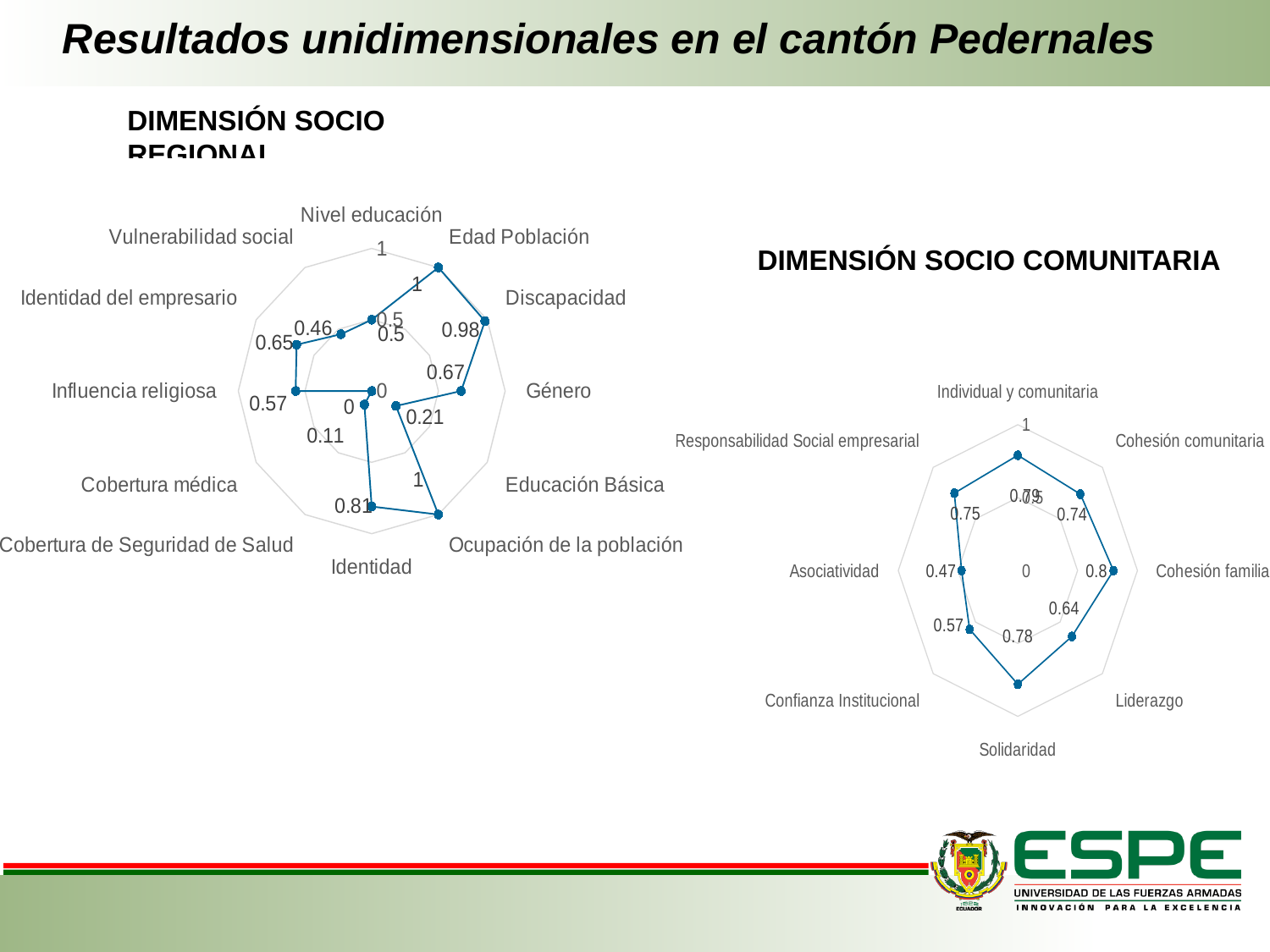

Resultados unidimensionales en el cantón Pedernales
Dimensión socio regional

### Chart

| Category |  |
|---|---|
| Nivel educación | 0.5 |
| Edad Población | 1.0 |
| Discapacidad | 0.98 |
| Género | 0.67 |
| Educación Básica | 0.21 |
| Ocupación de la población | 1.0 |
| Identidad | 0.81 |
| Cobertura de Seguridad de Salud | 0.11 |
| Cobertura médica | 0.0 |
| Influencia religiosa | 0.57 |
| Identidad del empresario | 0.65 |
| Vulnerabilidad social | 0.46 |
Dimensión socio comunitaria

### Chart

| Category |  |
|---|---|
| Individual y comunitaria | 0.79 |
| Cohesión comunitaria | 0.74 |
| Cohesión familia | 0.8 |
| Liderazgo | 0.64 |
| Solidaridad | 0.78 |
| Confianza Institucional | 0.57 |
| Asociatividad | 0.47 |
| Responsabilidad Social empresarial | 0.75 |